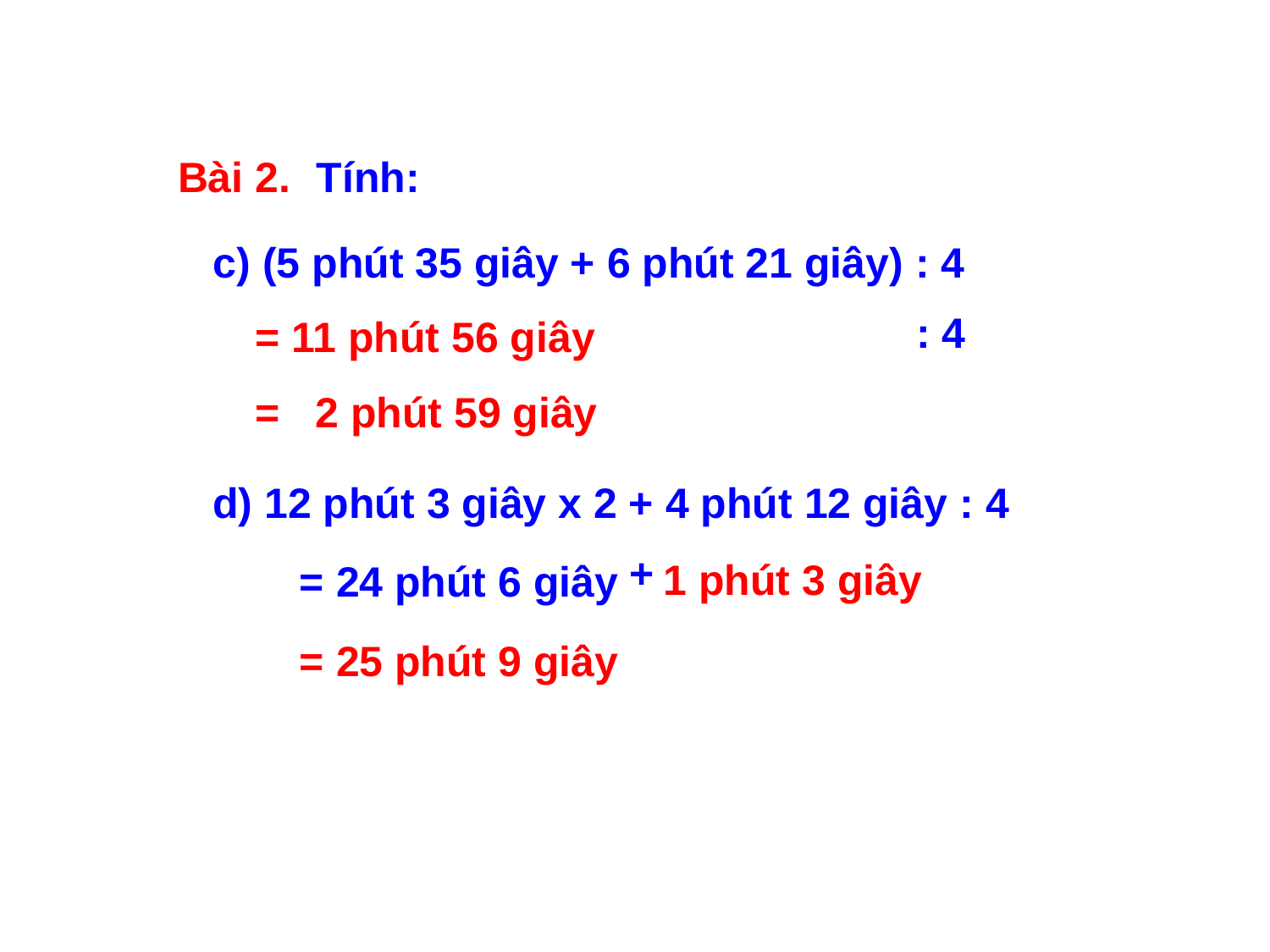

Bài 2.
Tính:
c) (5 phút 35 giây + 6 phút 21 giây) : 4
: 4
= 11 phút 56 giây
=   2 phút 59 giây
d) 12 phút 3 giây x 2 + 4 phút 12 giây : 4
+
1 phút 3 giây
= 24 phút 6 giây
= 25 phút 9 giây